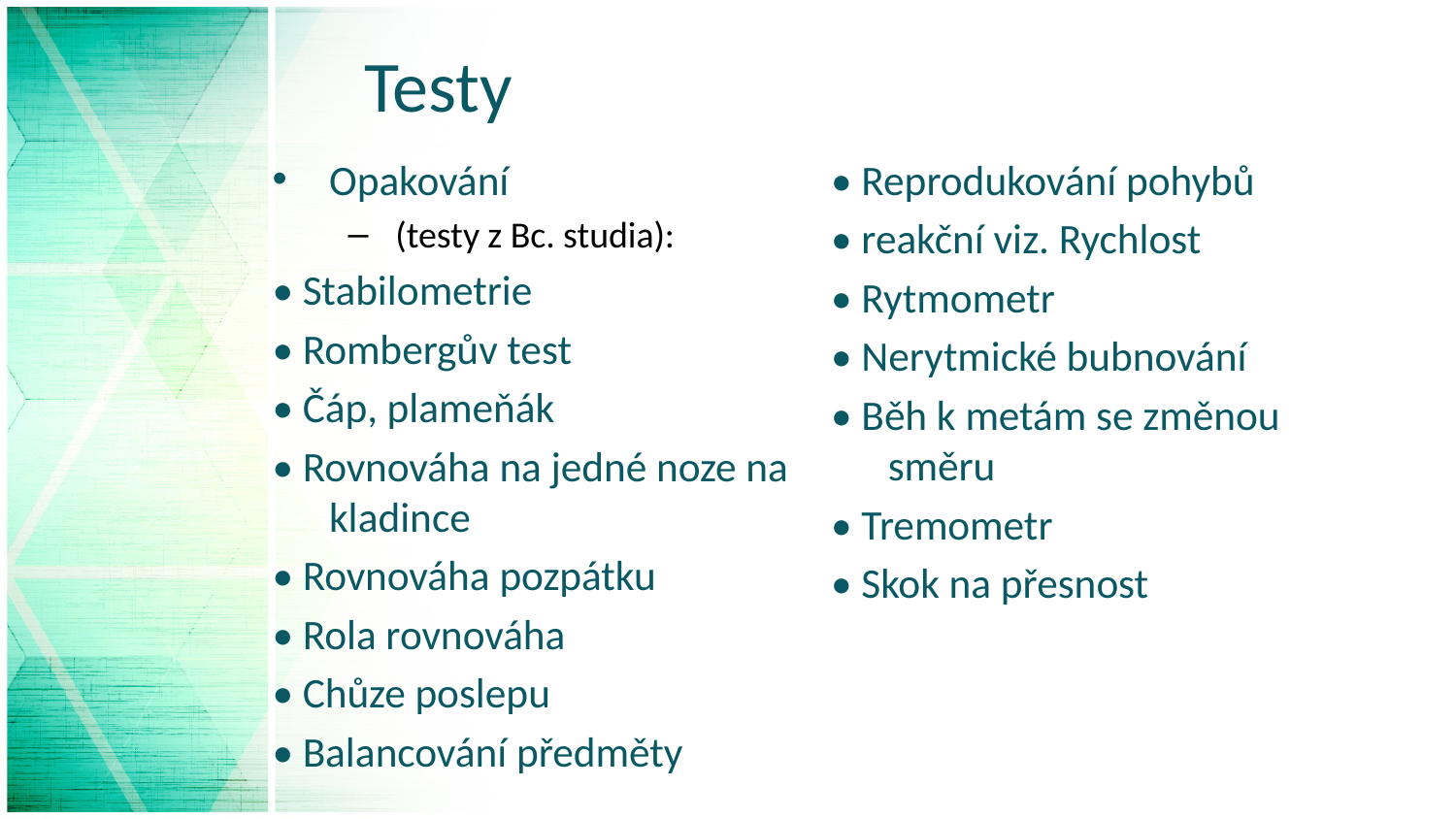

# Testy
Opakování
(testy z Bc. studia):
• Stabilometrie
• Rombergův test
• Čáp, plameňák
• Rovnováha na jedné noze na kladince
• Rovnováha pozpátku
• Rola rovnováha
• Chůze poslepu
• Balancování předměty
• Reprodukování pohybů
• reakční viz. Rychlost
• Rytmometr
• Nerytmické bubnování
• Běh k metám se změnou směru
• Tremometr
• Skok na přesnost